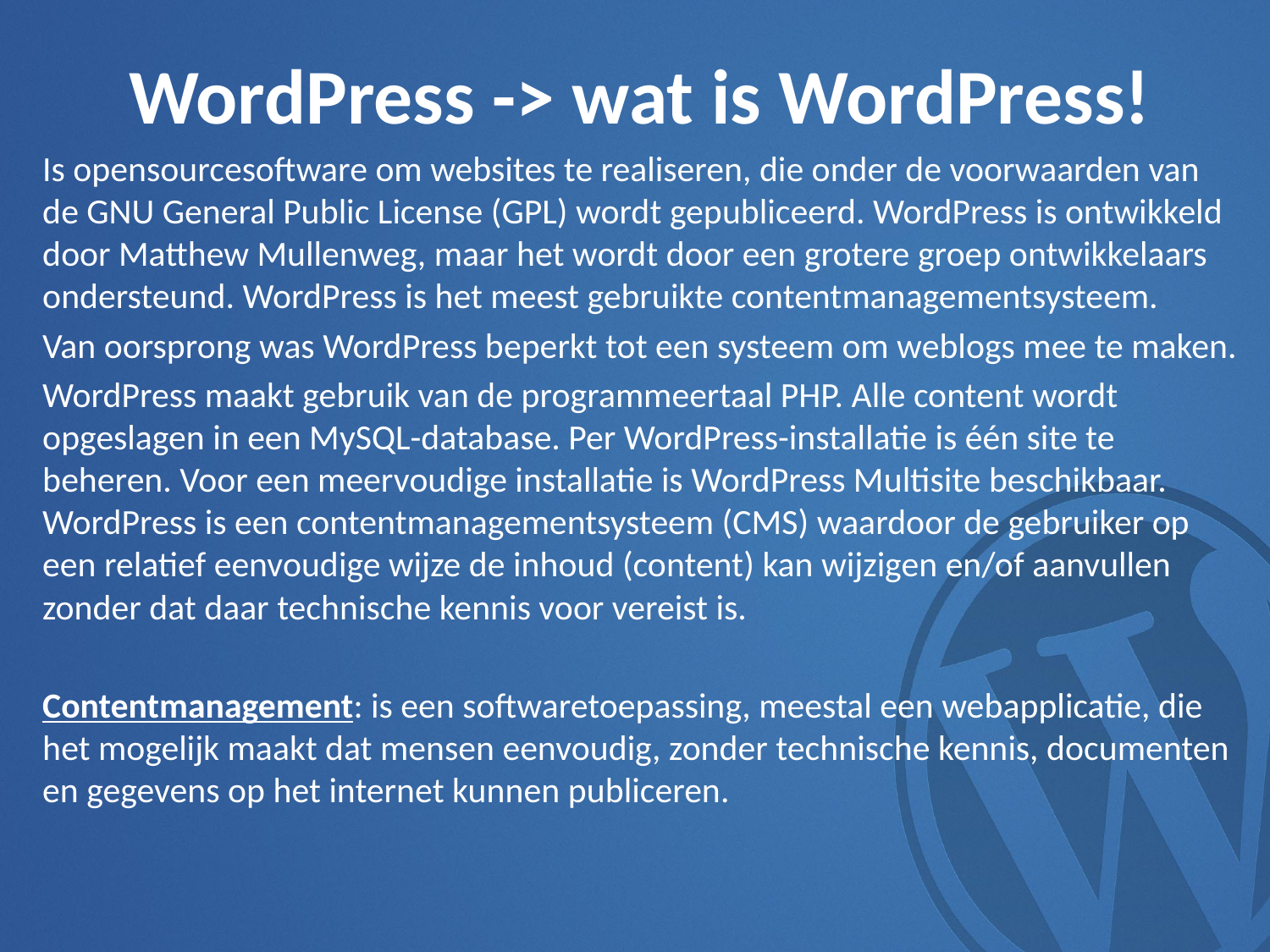

WordPress -> wat is WordPress!
Is opensourcesoftware om websites te realiseren, die onder de voorwaarden van de GNU General Public License (GPL) wordt gepubliceerd. WordPress is ontwikkeld door Matthew Mullenweg, maar het wordt door een grotere groep ontwikkelaars ondersteund. WordPress is het meest gebruikte contentmanagementsysteem.
Van oorsprong was WordPress beperkt tot een systeem om weblogs mee te maken.
WordPress maakt gebruik van de programmeertaal PHP. Alle content wordt opgeslagen in een MySQL-database. Per WordPress-installatie is één site te beheren. Voor een meervoudige installatie is WordPress Multisite beschikbaar. WordPress is een contentmanagementsysteem (CMS) waardoor de gebruiker op een relatief eenvoudige wijze de inhoud (content) kan wijzigen en/of aanvullen zonder dat daar technische kennis voor vereist is.

Contentmanagement: is een softwaretoepassing, meestal een webapplicatie, die het mogelijk maakt dat mensen eenvoudig, zonder technische kennis, documenten en gegevens op het internet kunnen publiceren.

#